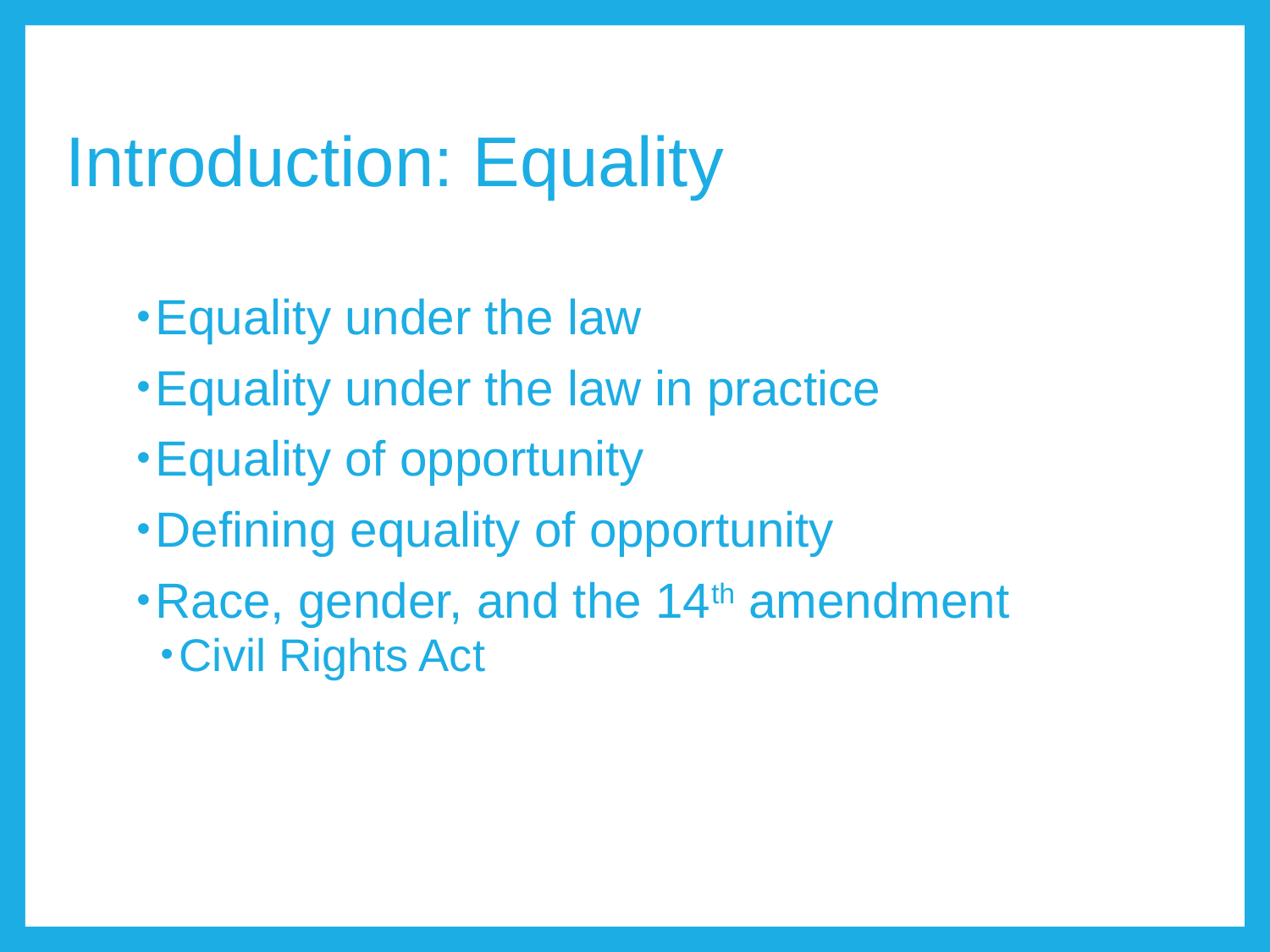

# Introduction: Equality
Equality under the law
Equality under the law in practice
Equality of opportunity
Defining equality of opportunity
Race, gender, and the 14th amendment
Civil Rights Act